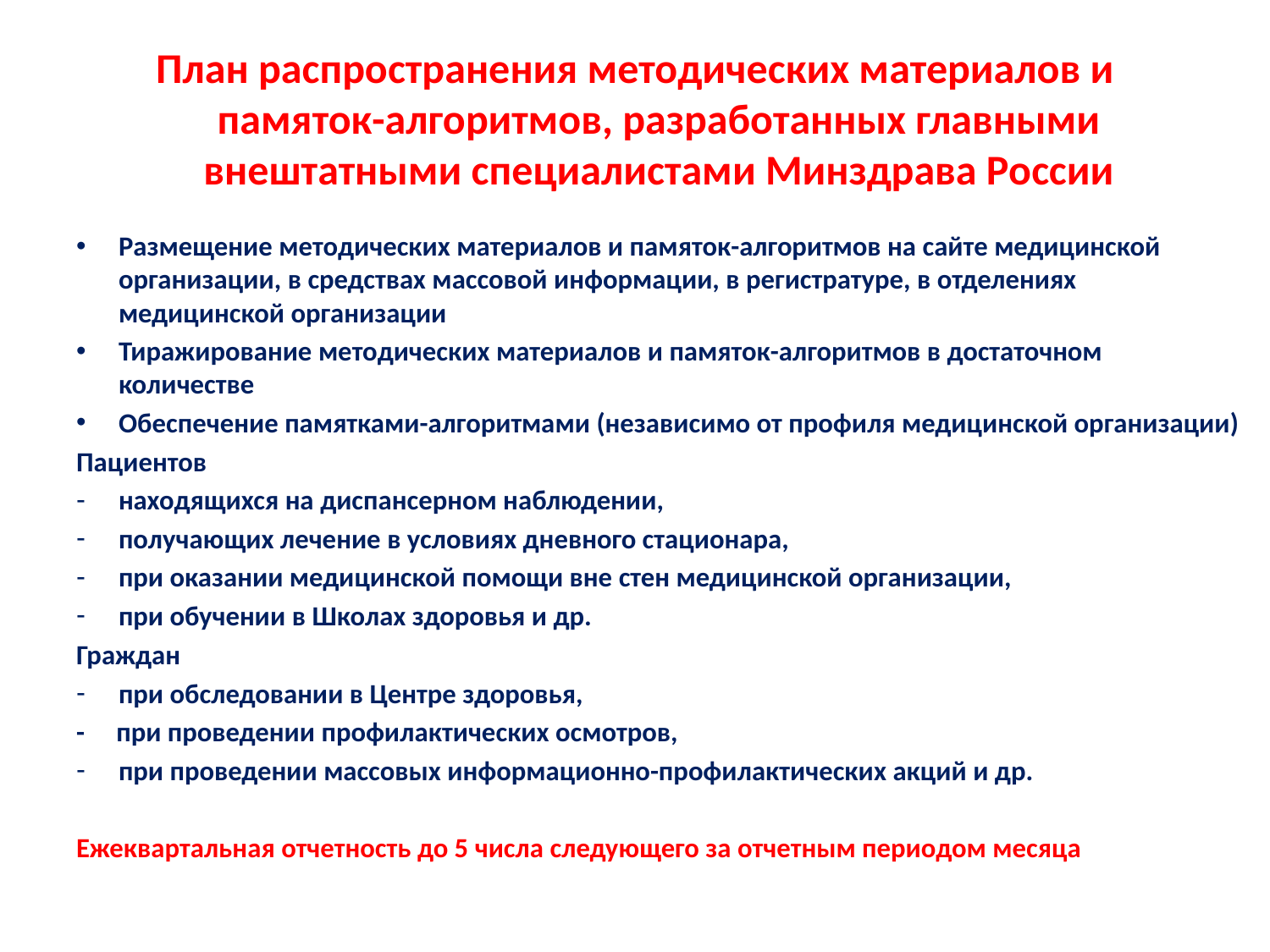

# План распространения методических материалов и памяток-алгоритмов, разработанных главными внештатными специалистами Минздрава России
Размещение методических материалов и памяток-алгоритмов на сайте медицинской организации, в средствах массовой информации, в регистратуре, в отделениях медицинской организации
Тиражирование методических материалов и памяток-алгоритмов в достаточном количестве
Обеспечение памятками-алгоритмами (независимо от профиля медицинской организации)
Пациентов
находящихся на диспансерном наблюдении,
получающих лечение в условиях дневного стационара,
при оказании медицинской помощи вне стен медицинской организации,
при обучении в Школах здоровья и др.
Граждан
при обследовании в Центре здоровья,
-     при проведении профилактических осмотров,
при проведении массовых информационно-профилактических акций и др.

Ежеквартальная отчетность до 5 числа следующего за отчетным периодом месяца